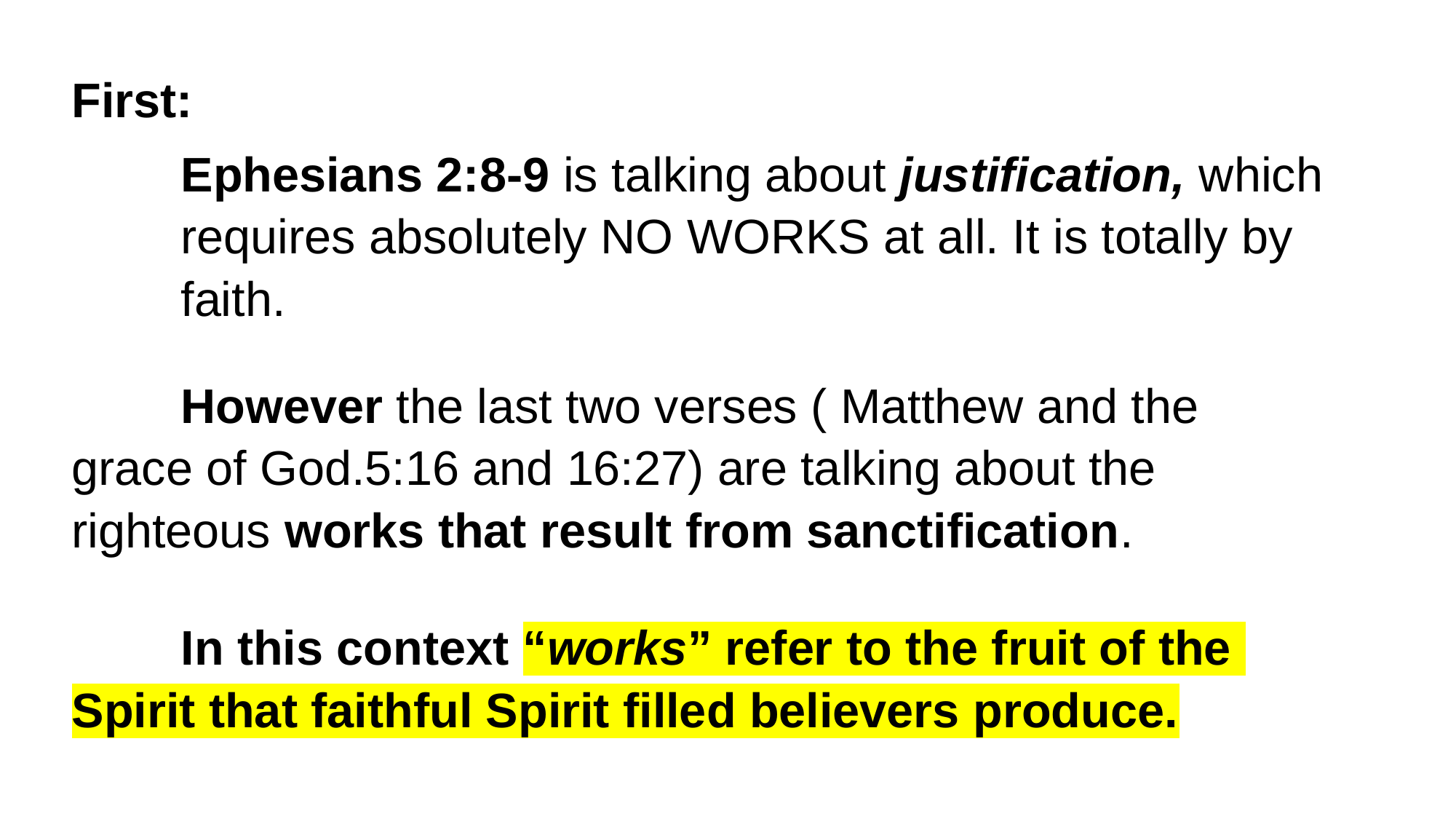

First:
	Ephesians 2:8-9 is talking about justification, which 	requires absolutely NO WORKS at all. It is totally by 	faith.

	However the last two verses ( Matthew and the  	grace of God.5:16 and 16:27) are talking about the 	righteous works that result from sanctification.

	In this context “works” refer to the fruit of the 	Spirit that faithful Spirit filled believers produce.